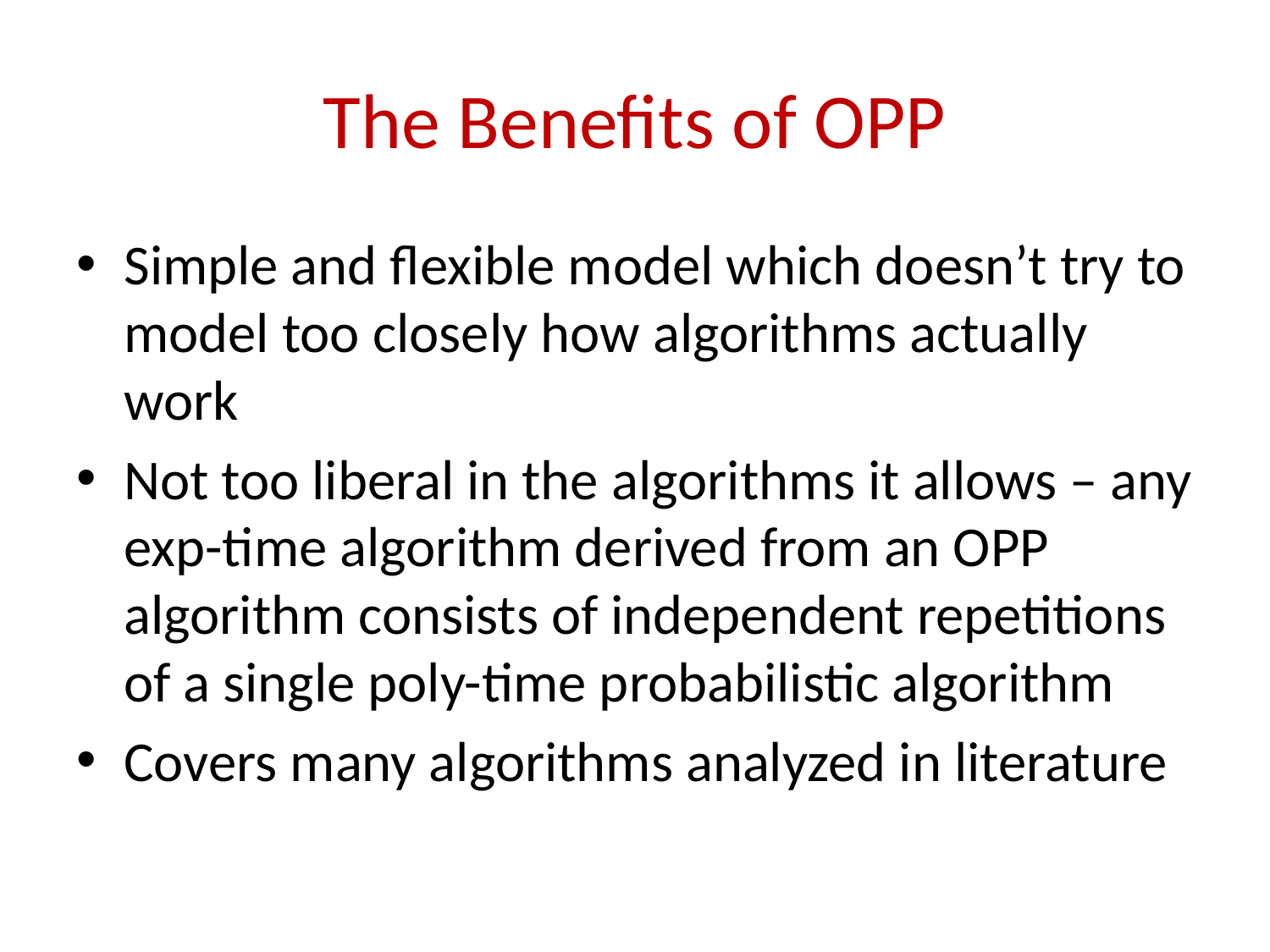

# The Benefits of OPP
Simple and flexible model which doesn’t try to model too closely how algorithms actually work
Not too liberal in the algorithms it allows – any exp-time algorithm derived from an OPP algorithm consists of independent repetitions of a single poly-time probabilistic algorithm
Covers many algorithms analyzed in literature